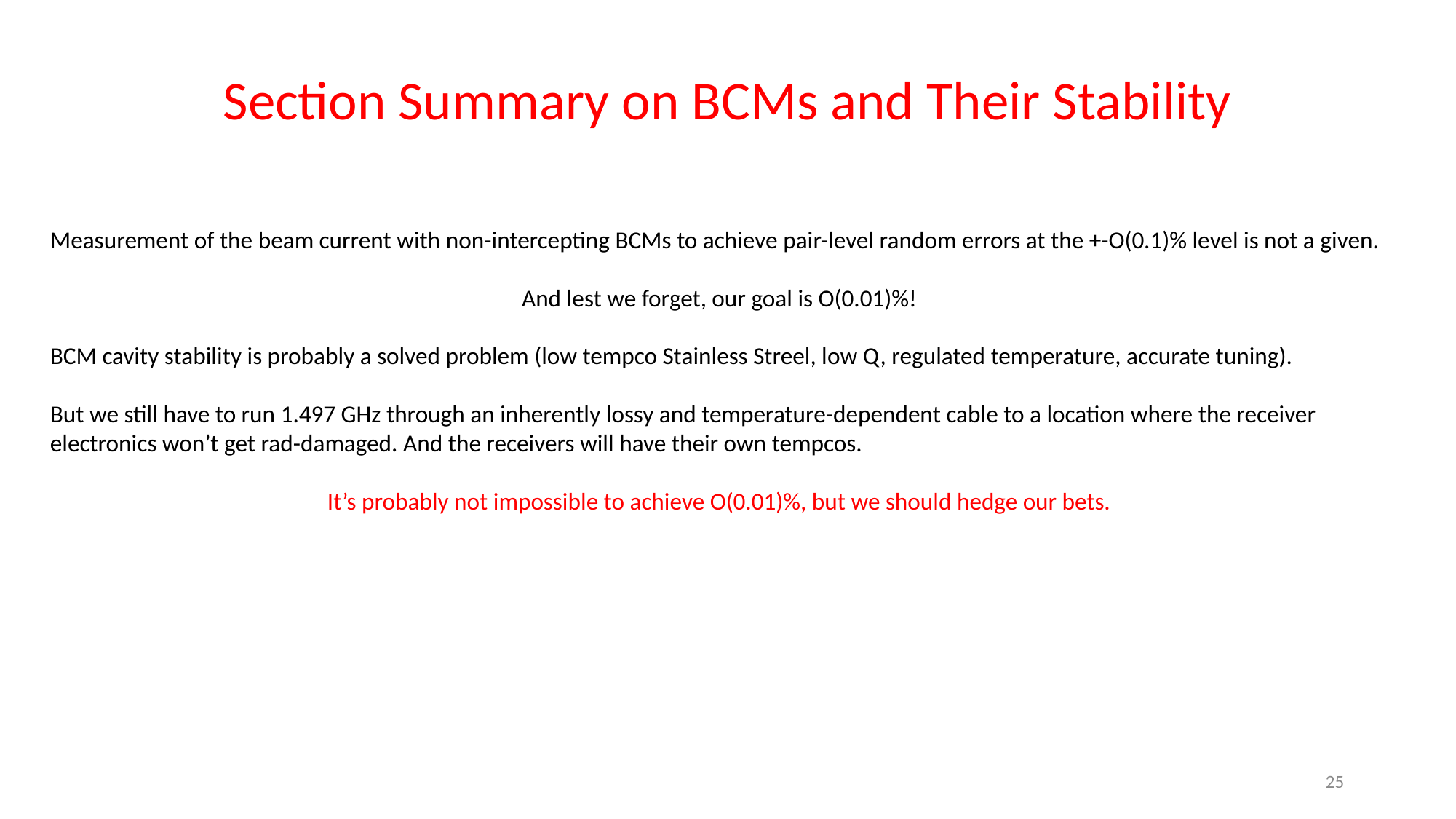

# Section Summary on BCMs and Their Stability
Measurement of the beam current with non-intercepting BCMs to achieve pair-level random errors at the +-O(0.1)% level is not a given.

And lest we forget, our goal is O(0.01)%!

BCM cavity stability is probably a solved problem (low tempco Stainless Streel, low Q, regulated temperature, accurate tuning).

But we still have to run 1.497 GHz through an inherently lossy and temperature-dependent cable to a location where the receiver electronics won’t get rad-damaged. And the receivers will have their own tempcos.

 It’s probably not impossible to achieve O(0.01)%, but we should hedge our bets.

25